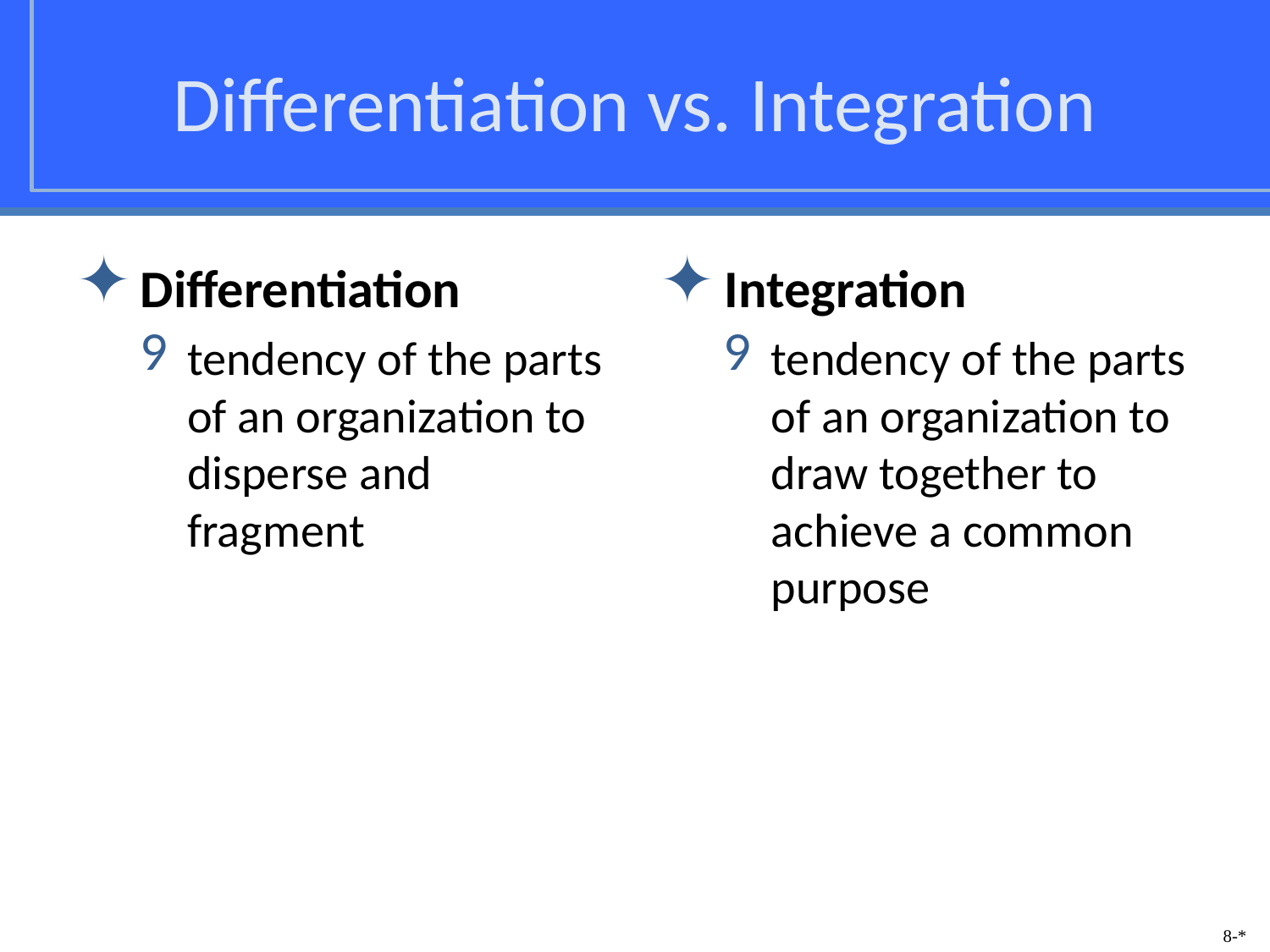

# Differentiation vs. Integration
Differentiation
tendency of the parts of an organization to disperse and fragment
Integration
tendency of the parts of an organization to draw together to achieve a common purpose